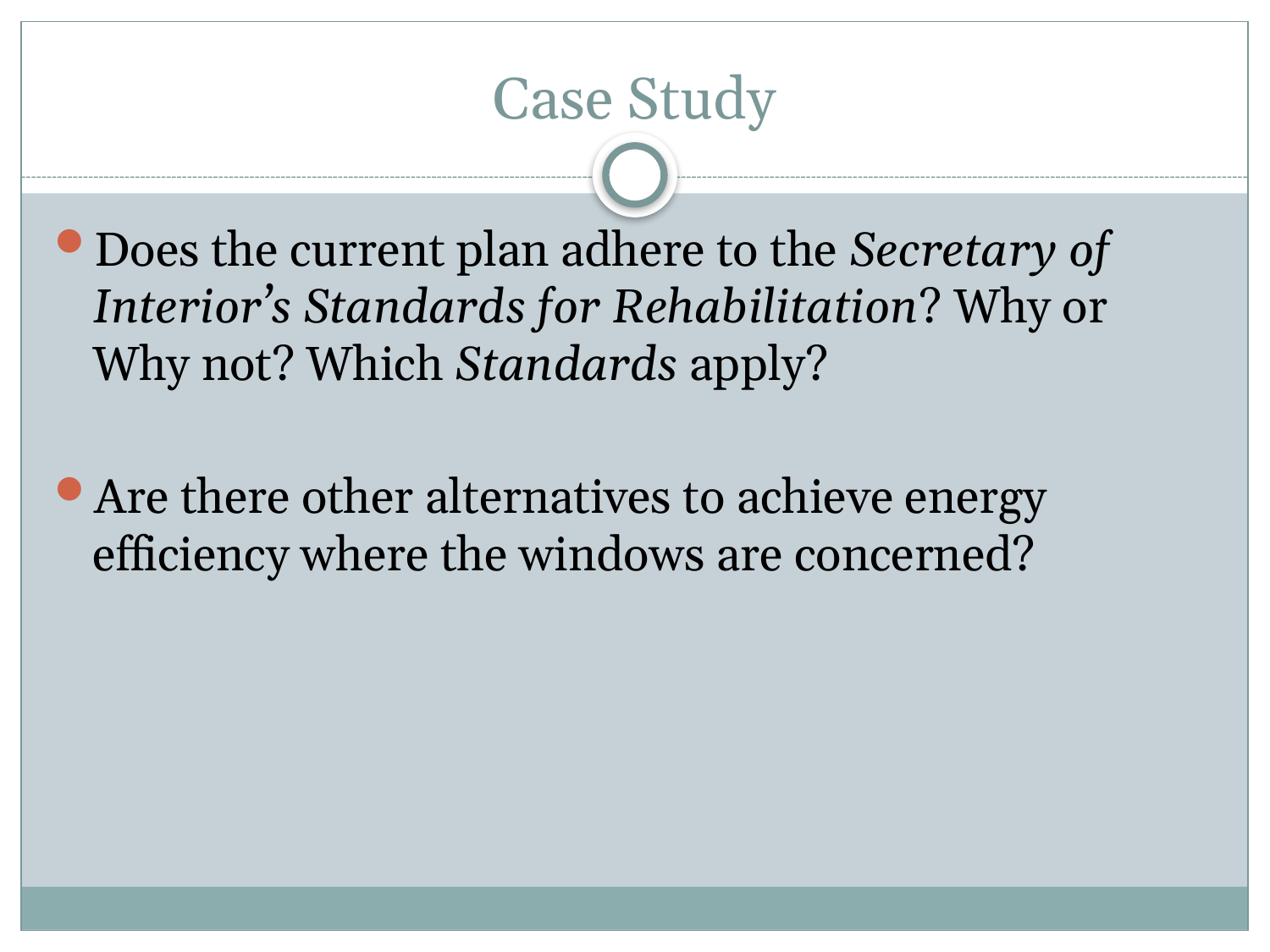

# Case Study
Does the current plan adhere to the Secretary of Interior’s Standards for Rehabilitation? Why or Why not? Which Standards apply?

Are there other alternatives to achieve energy efficiency where the windows are concerned?